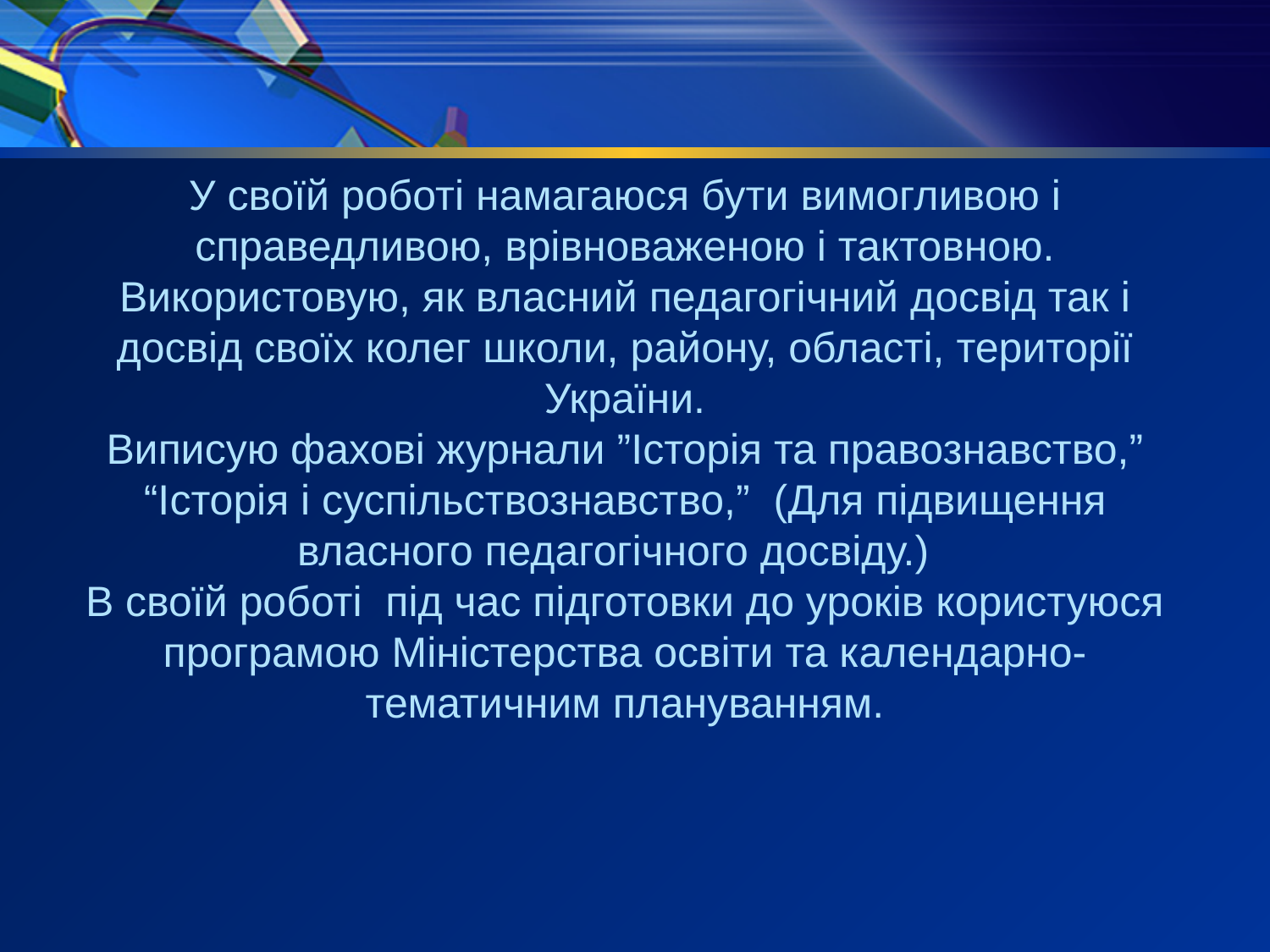

У своїй роботі намагаюся бути вимогливою і справедливою, врівноваженою і тактовною. Використовую, як власний педагогічний досвід так і досвід своїх колег школи, району, області, території України.
Виписую фахові журнали ”Історія та правознавство,” “Історія і суспільствознавство,”  (Для підвищення власного педагогічного досвіду.)
В своїй роботі  під час підготовки до уроків користуюся програмою Міністерства освіти та календарно-тематичним плануванням.